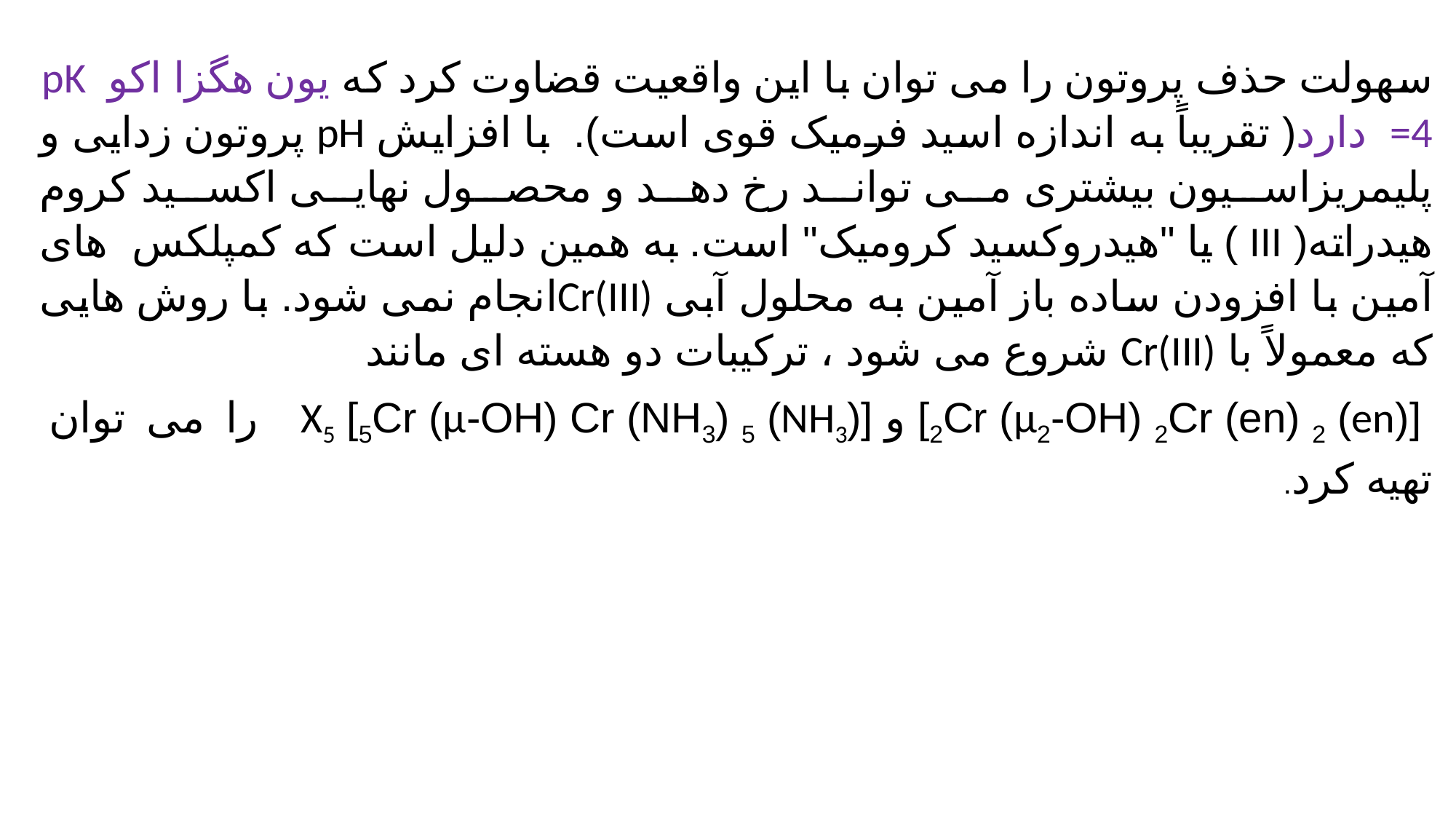

سهولت حذف پروتون را می توان با این واقعیت قضاوت کرد که یون هگزا اکو  pK =4  دارد( تقریباً به اندازه اسید فرمیک قوی است).  با افزایش pH پروتون زدایی و پلیمریزاسیون بیشتری می تواند رخ دهد و محصول نهایی اکسید کروم هیدراته( III ) یا "هیدروکسید کرومیک" است. به همین دلیل است که کمپلکس  های آمین با افزودن ساده باز آمین به محلول آبی Cr(III)انجام نمی شود. با روش هایی که معمولاً با Cr(III) شروع می شود ، ترکیبات دو هسته ای مانند
 [(en) 2Cr (µ2-OH) 2Cr (en) 2] و [(NH3) 5Cr (µ-OH) Cr (NH3) 5] X5  را می توان تهیه کرد.